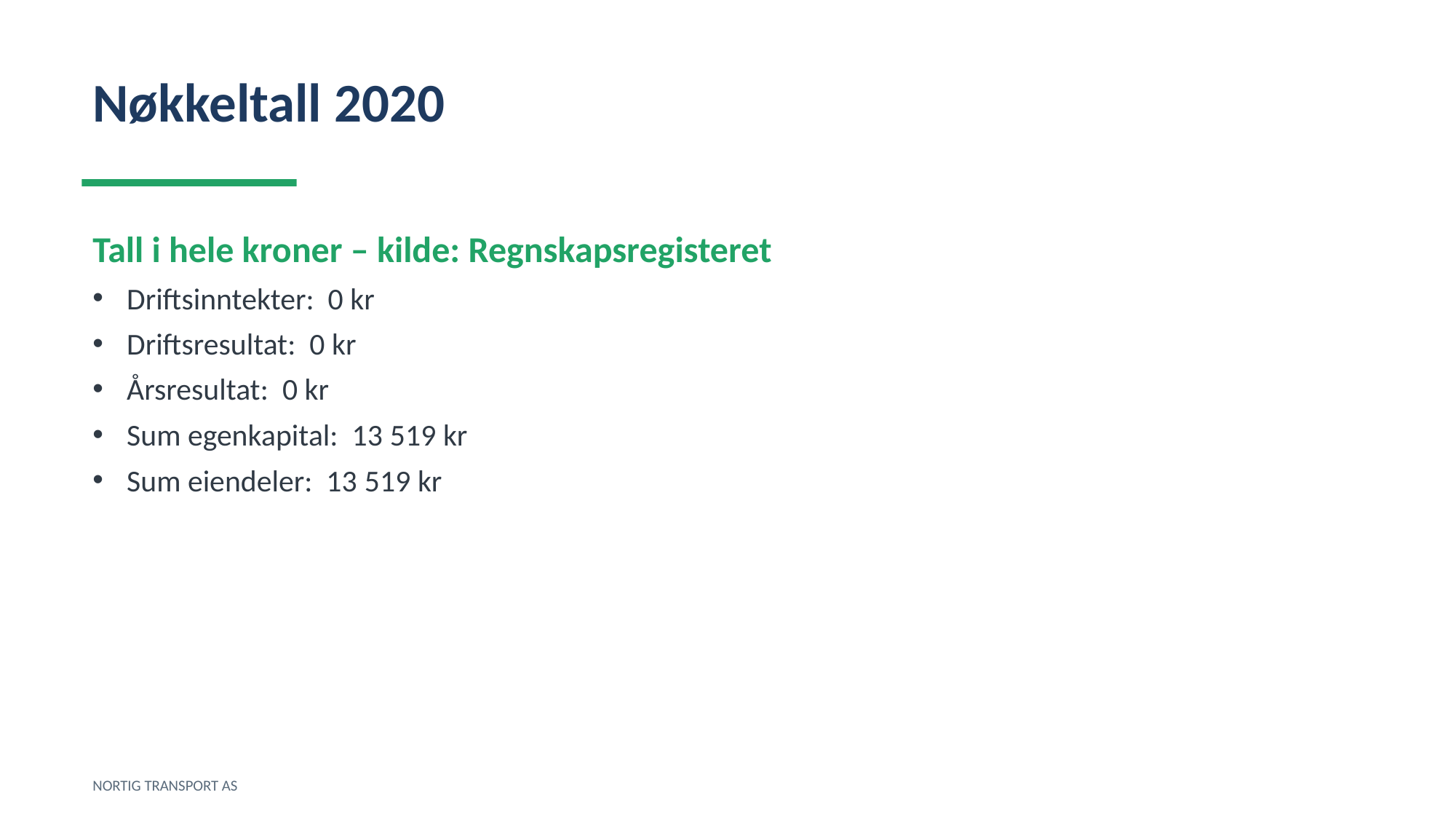

Nøkkeltall 2020

Tall i hele kroner – kilde: Regnskapsregisteret
Driftsinntekter:  0 kr
Driftsresultat:  0 kr
Årsresultat:  0 kr
Sum egenkapital:  13 519 kr
Sum eiendeler:  13 519 kr
NORTIG TRANSPORT AS